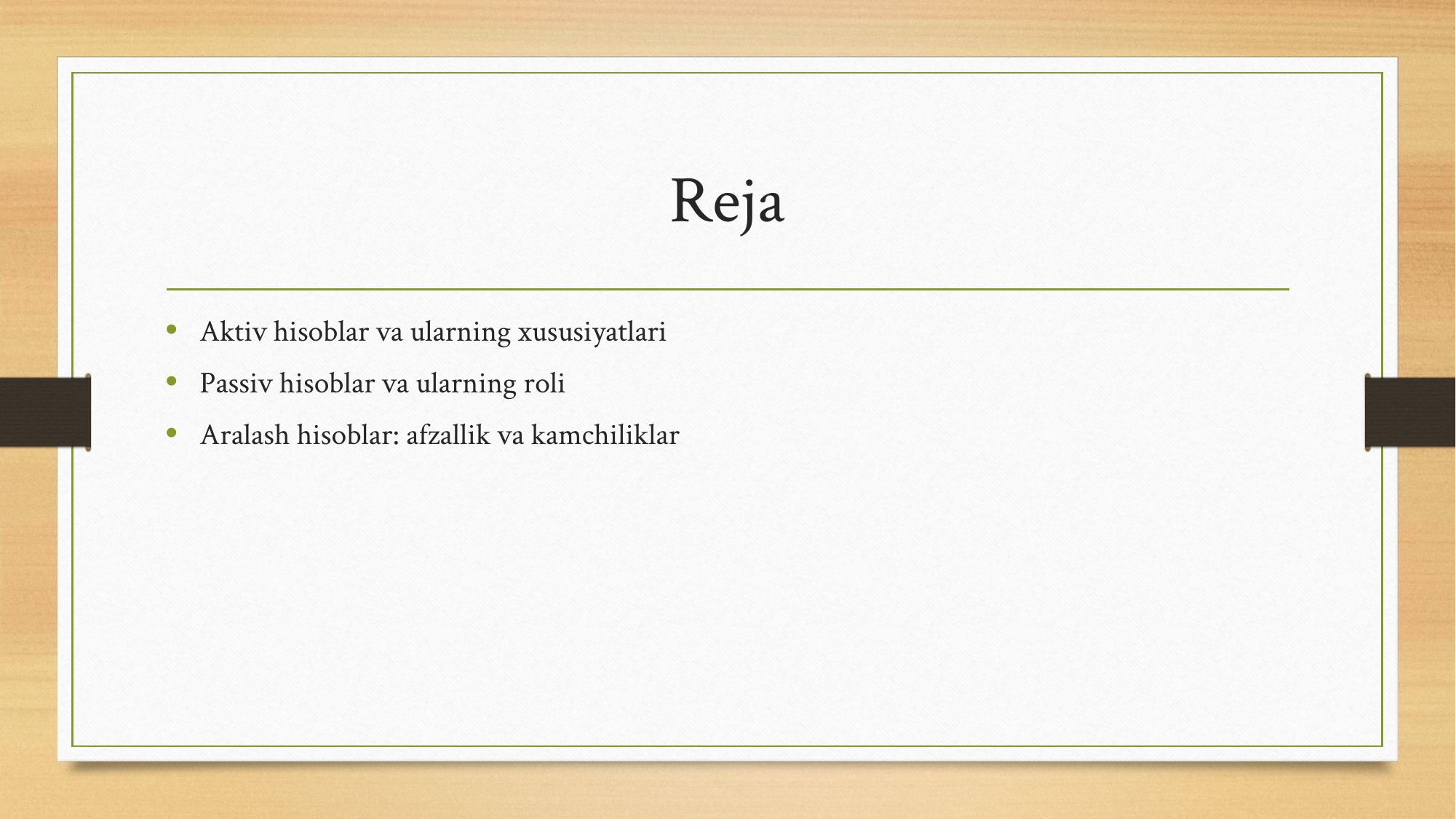

# Reja
Aktiv hisoblar va ularning xususiyatlari
Passiv hisoblar va ularning roli
Aralash hisoblar: afzallik va kamchiliklar